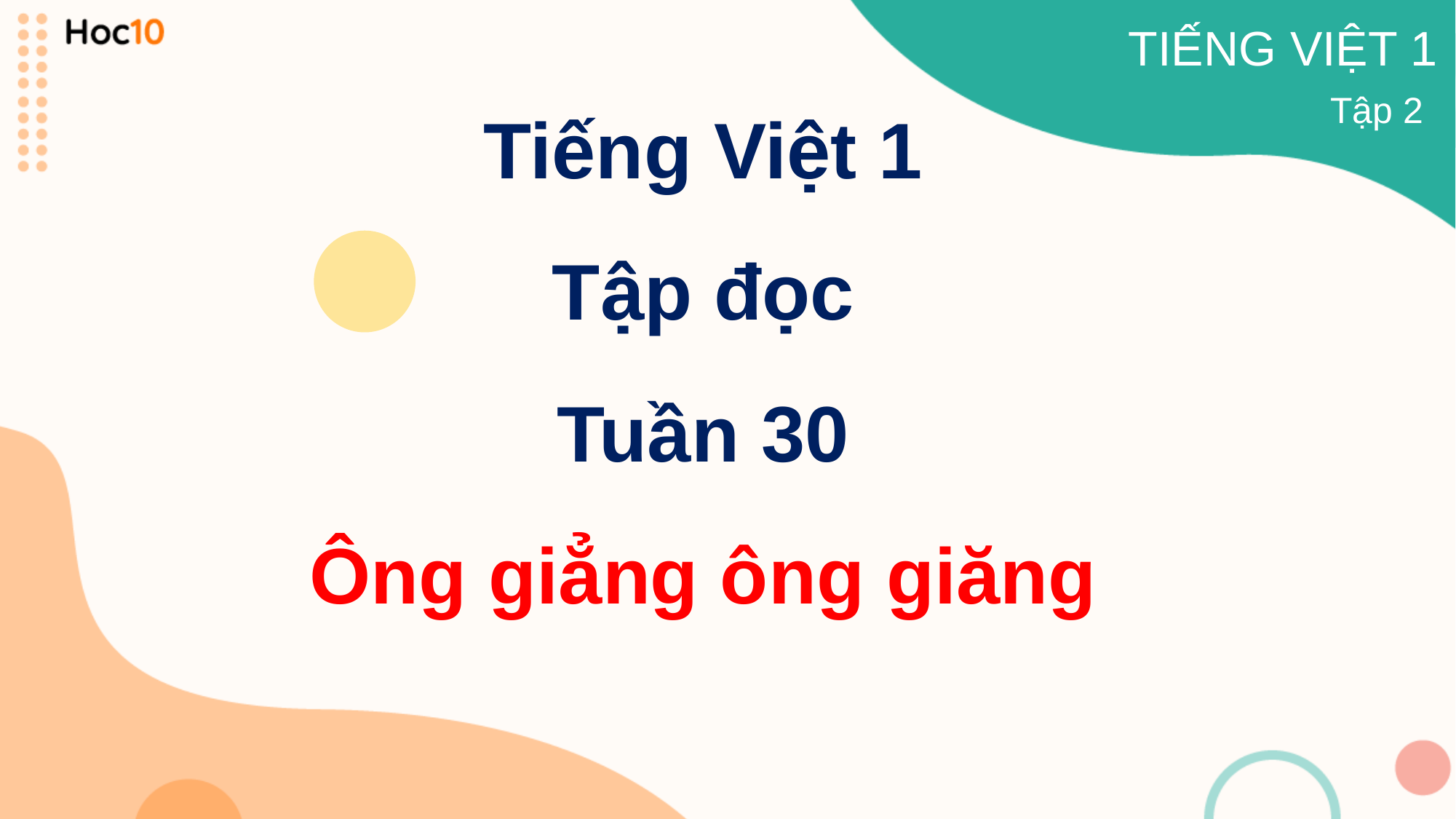

TIẾNG VIỆT 1
Tiếng Việt 1
Tập đọc
Tuần 30
Ông giẳng ông giăng
Tập 2